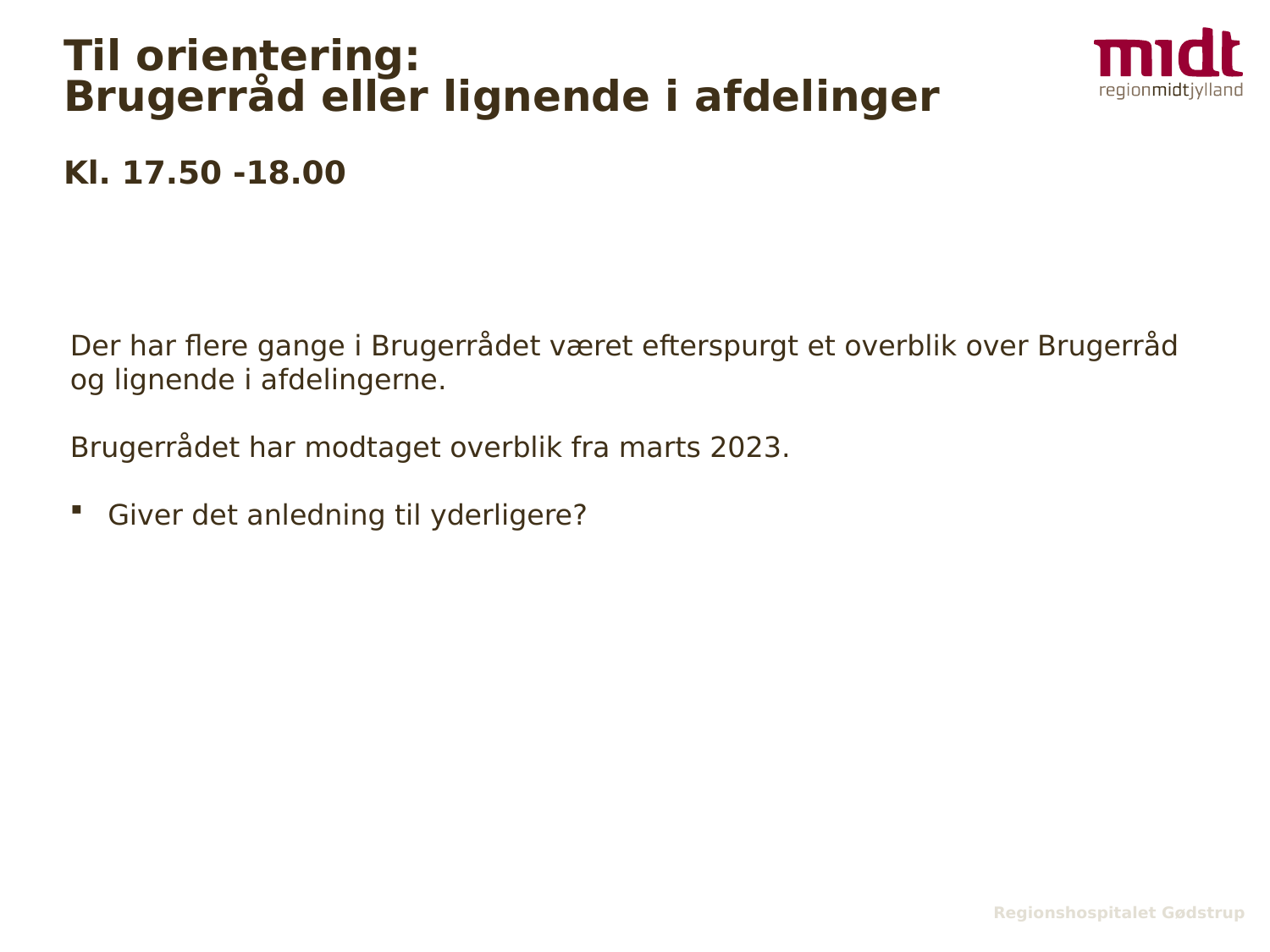

# Til orientering: Brugerråd eller lignende i afdelinger Kl. 17.50 -18.00
Der har flere gange i Brugerrådet været efterspurgt et overblik over Brugerråd og lignende i afdelingerne.

Brugerrådet har modtaget overblik fra marts 2023.

Giver det anledning til yderligere?

Regionshospitalet Gødstrup